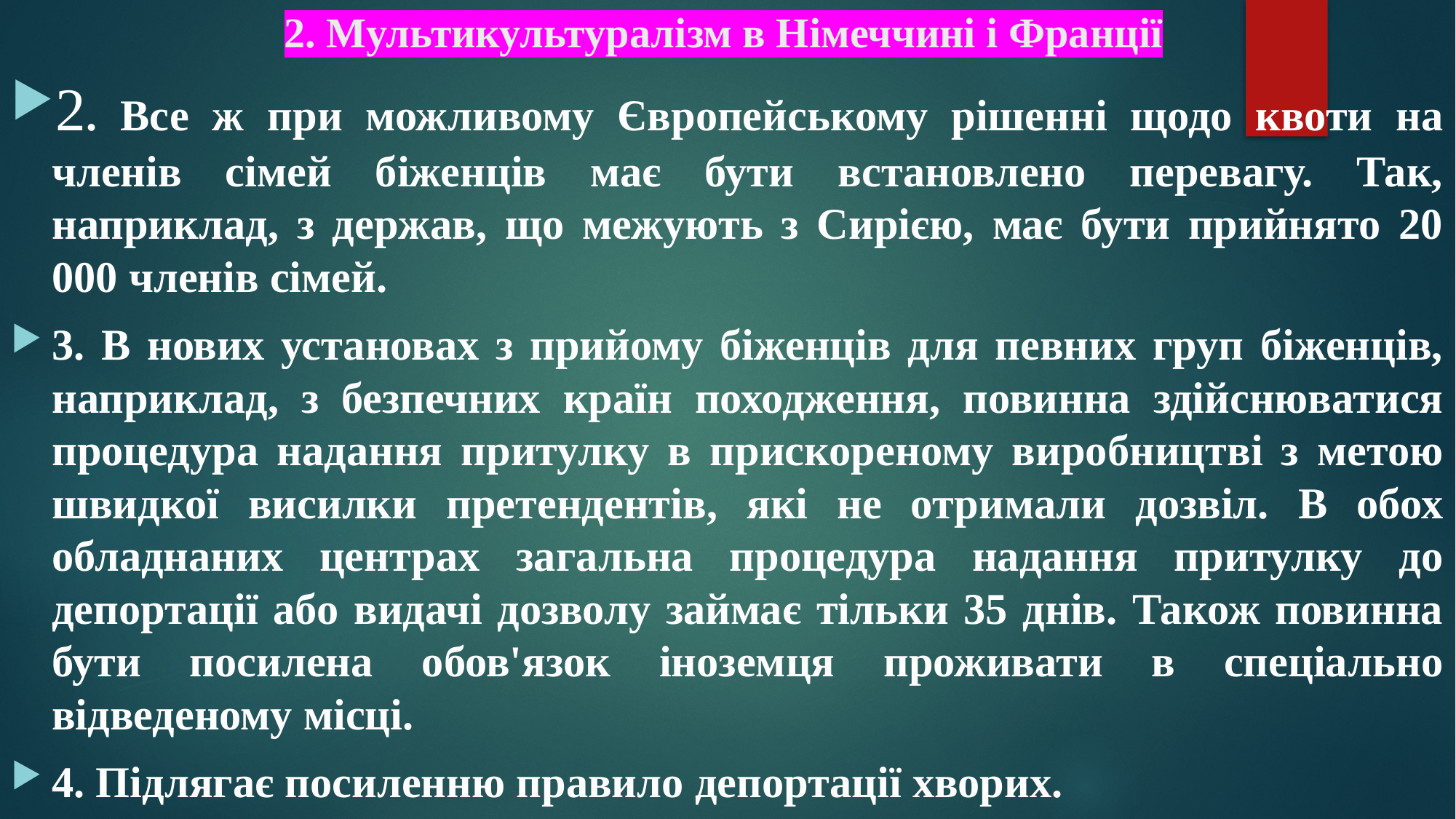

# 2. Мультикультуралізм в Німеччині і Франції
2. Все ж при можливому Європейському рішенні щодо квоти на членів сімей біженців має бути встановлено перевагу. Так, наприклад, з держав, що межують з Сирією, має бути прийнято 20 000 членів сімей.
3. В нових установах з прийому біженців для певних груп біженців, наприклад, з безпечних країн походження, повинна здійснюватися процедура надання притулку в прискореному виробництві з метою швидкої висилки претендентів, які не отримали дозвіл. В обох обладнаних центрах загальна процедура надання притулку до депортації або видачі дозволу займає тільки 35 днів. Також повинна бути посилена обов'язок іноземця проживати в спеціально відведеному місці.
4. Підлягає посиленню правило депортації хворих.